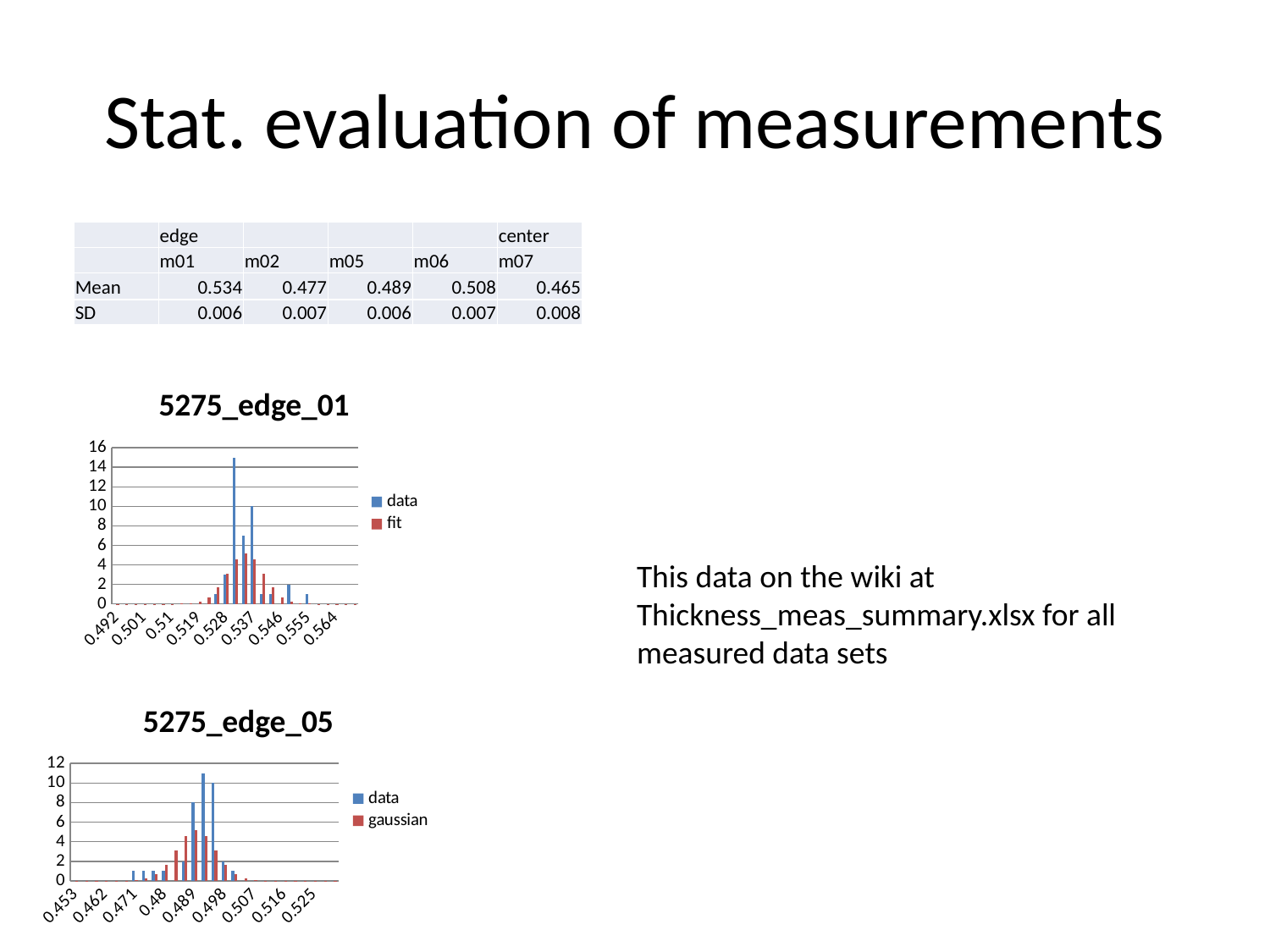

# Stat. evaluation of measurements
|  | edge |  |  |  | center |
| --- | --- | --- | --- | --- | --- |
|  | m01 | m02 | m05 | m06 | m07 |
| Mean | 0.534 | 0.477 | 0.489 | 0.508 | 0.465 |
| SD | 0.006 | 0.007 | 0.006 | 0.007 | 0.008 |

### Chart: 5275_edge_01

| Category |  |  |
|---|---|---|
| 0.49199999999999999 | 0.0 | 1.1795863717098116e-10 |
| 0.495 | 0.0 | 3.447256687132506e-09 |
| 0.498 | 0.0 | 7.845920055959462e-08 |
| 0.501 | 0.0 | 1.390722606149645e-06 |
| 0.504 | 0.0 | 1.919833338883341e-05 |
| 0.50700000000000001 | 0.0 | 0.0002064015354140387 |
| 0.51 | 0.0 | 0.0017281788974138216 |
| 0.51300000000000001 | 0.0 | 0.011269141997607098 |
| 0.51600000000000001 | 0.0 | 0.05722942525333361 |
| 0.51900000000000002 | 0.0 | 0.22634676768558343 |
| 0.52200000000000002 | 0.0 | 0.6971971275232706 |
| 0.52500000000000002 | 1.0 | 1.6724889642404046 |
| 0.52800000000000002 | 3.0 | 3.1246207462921443 |
| 0.53100000000000003 | 15.0 | 4.54629635979299 |
| 0.53400000000000003 | 7.0 | 5.151628687282772 |
| 0.53700000000000003 | 10.0 | 4.54629635979299 |
| 0.54 | 1.0 | 3.1246207462921443 |
| 0.54300000000000004 | 1.0 | 1.6724889642404046 |
| 0.54600000000000004 | 0.0 | 0.6971971275232706 |
| 0.54900000000000004 | 2.0 | 0.22634676768558343 |
| 0.55200000000000005 | 0.0 | 0.05722942525333361 |
| 0.55500000000000005 | 1.0 | 0.011269141997607098 |
| 0.55800000000000005 | 0.0 | 0.0017281788974138216 |
| 0.56100000000000005 | 0.0 | 0.0002064015354140387 |
| 0.56400000000000006 | 0.0 | 1.919833338883341e-05 |
| 0.56700000000000006 | 0.0 | 1.390722606149645e-06 |
| 0.57000000000000006 | 0.0 | 7.845920055959462e-08 |
This data on the wiki at Thickness_meas_summary.xlsx for all measured data sets

### Chart: 5275_edge_05

| Category |  |  |
|---|---|---|
| 0.45299999999999996 | 0.0 | 7.845920055959462e-08 |
| 0.45599999999999996 | 0.0 | 1.390722606149645e-06 |
| 0.45899999999999996 | 0.0 | 1.919833338883341e-05 |
| 0.46199999999999997 | 0.0 | 0.0002064015354140387 |
| 0.46499999999999997 | 0.0 | 0.0017281788974138216 |
| 0.46799999999999997 | 0.0 | 0.011269141997607098 |
| 0.47099999999999997 | 1.0 | 0.05722942525333361 |
| 0.47399999999999998 | 1.0 | 0.22634676768558343 |
| 0.47699999999999998 | 1.0 | 0.6971971275232706 |
| 0.48 | 1.0 | 1.6724889642404046 |
| 0.48299999999999998 | 0.0 | 3.1246207462921443 |
| 0.48599999999999999 | 2.0 | 4.54629635979299 |
| 0.48899999999999999 | 8.0 | 5.151628687282772 |
| 0.49199999999999999 | 11.0 | 4.54629635979299 |
| 0.495 | 10.0 | 3.1246207462921443 |
| 0.498 | 2.0 | 1.6724889642404046 |
| 0.501 | 1.0 | 0.6971971275232706 |
| 0.504 | 0.0 | 0.22634676768558343 |
| 0.50700000000000001 | 0.0 | 0.05722942525333361 |
| 0.51 | 0.0 | 0.011269141997607098 |
| 0.51300000000000001 | 0.0 | 0.0017281788974138216 |
| 0.51600000000000001 | 0.0 | 0.0002064015354140387 |
| 0.51900000000000002 | 0.0 | 1.919833338883341e-05 |
| 0.52200000000000002 | 0.0 | 1.390722606149645e-06 |
| 0.52500000000000002 | 0.0 | 7.845920055959462e-08 |
| 0.52800000000000002 | 0.0 | 3.447256687132506e-09 |
| 0.53100000000000003 | 0.0 | 1.1795863717098116e-10 |